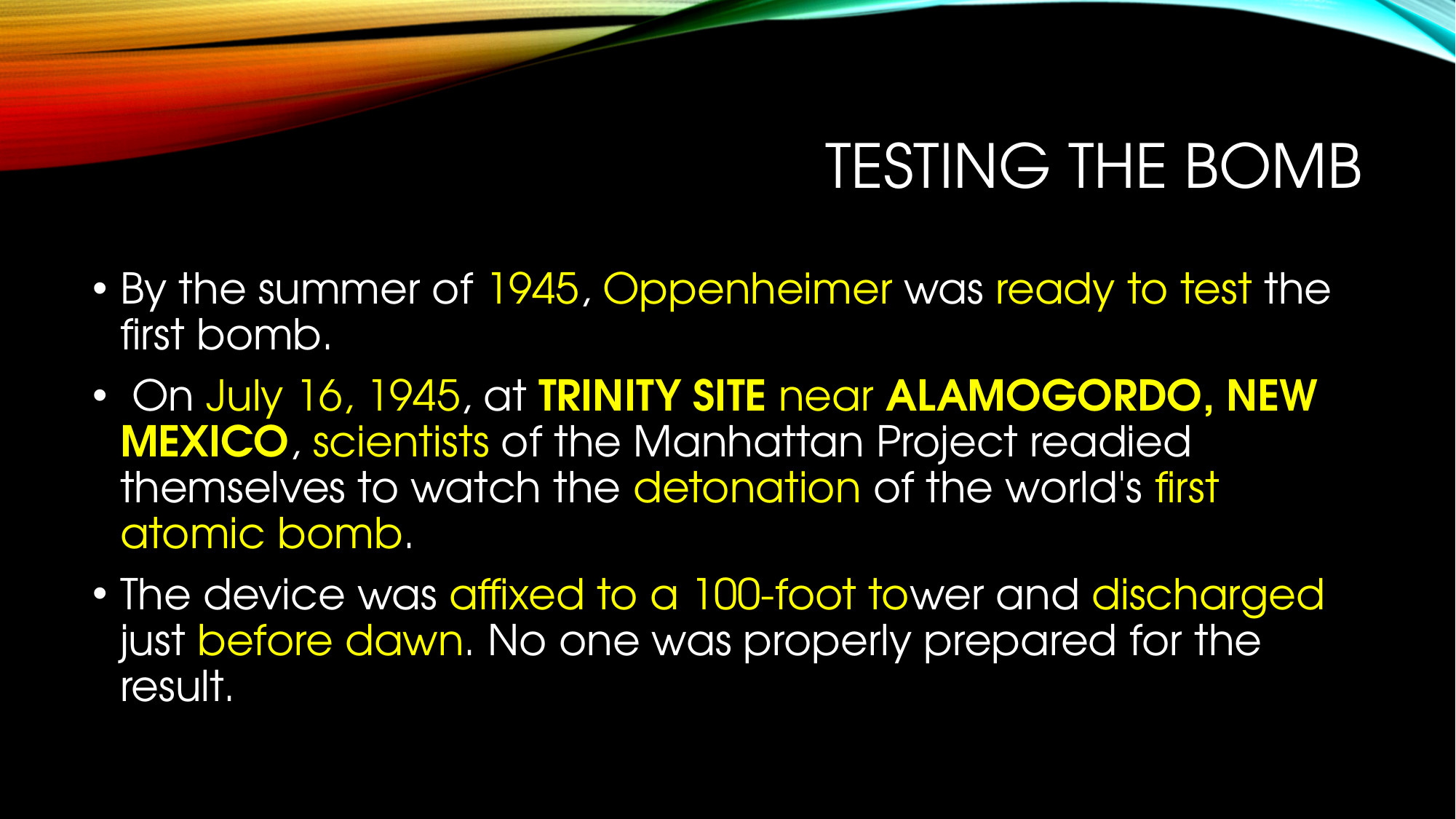

# Testing the bomb
By the summer of 1945, Oppenheimer was ready to test the first bomb.
 On July 16, 1945, at TRINITY SITE near ALAMOGORDO, NEW MEXICO, scientists of the Manhattan Project readied themselves to watch the detonation of the world's first atomic bomb.
The device was affixed to a 100-foot tower and discharged just before dawn. No one was properly prepared for the result.